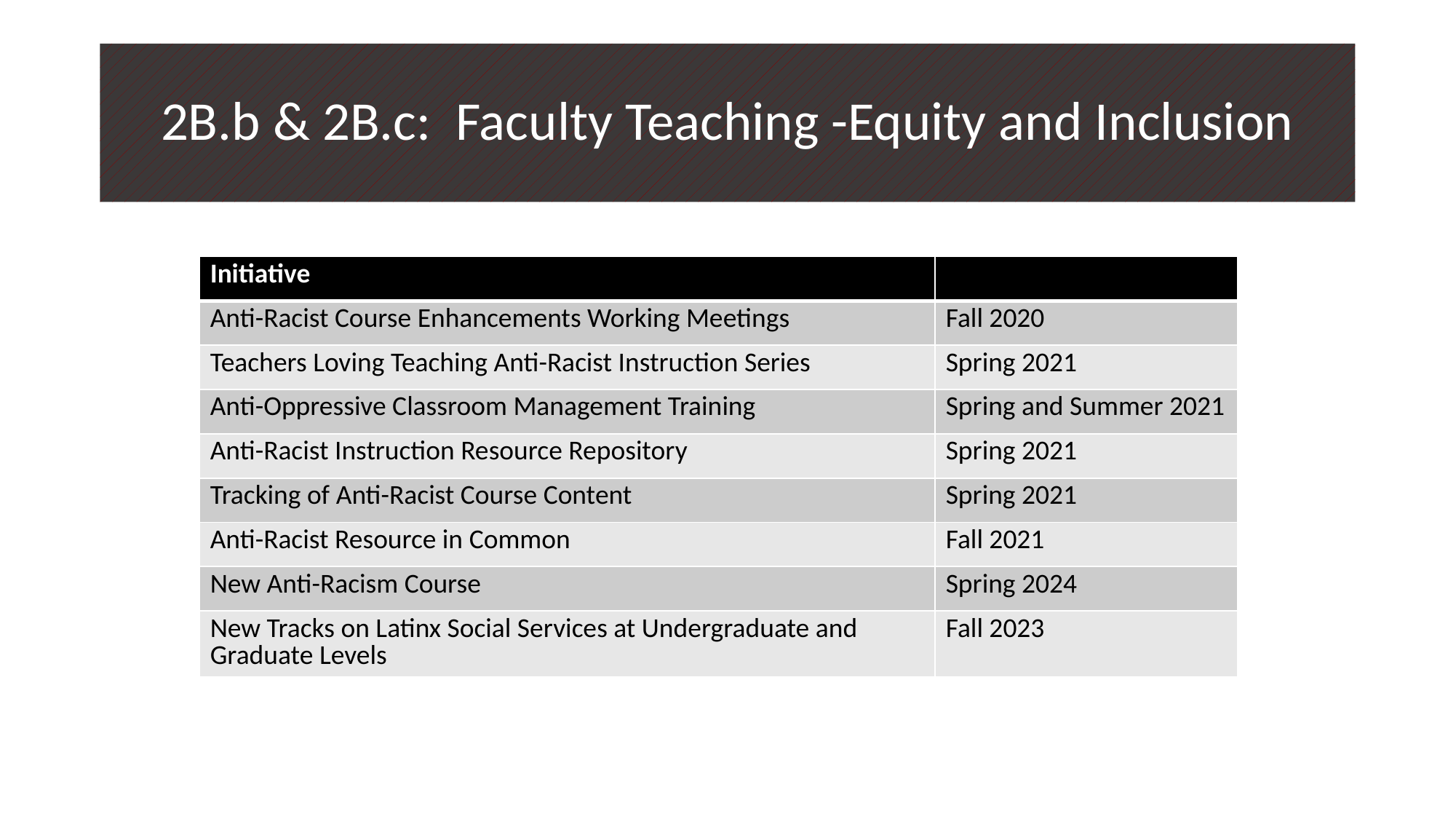

# 2B.b & 2B.c:  Faculty Teaching -Equity and Inclusion

| Initiative | Ongoing or Launch |
| --- | --- |
| Anti-Racist Course Enhancements Working Meetings | Fall 2020 |
| Teachers Loving Teaching Anti-Racist Instruction Series | Spring 2021 |
| Anti-Oppressive Classroom Management Training | Spring and Summer 2021 |
| Anti-Racist Instruction Resource Repository | Spring 2021 |
| Tracking of Anti-Racist Course Content | Spring 2021 |
| Anti-Racist Resource in Common | Fall 2021 |
| New Anti-Racism Course | Spring 2024 |
| New Tracks on Latinx Social Services at Undergraduate and Graduate Levels | Fall 2023 |